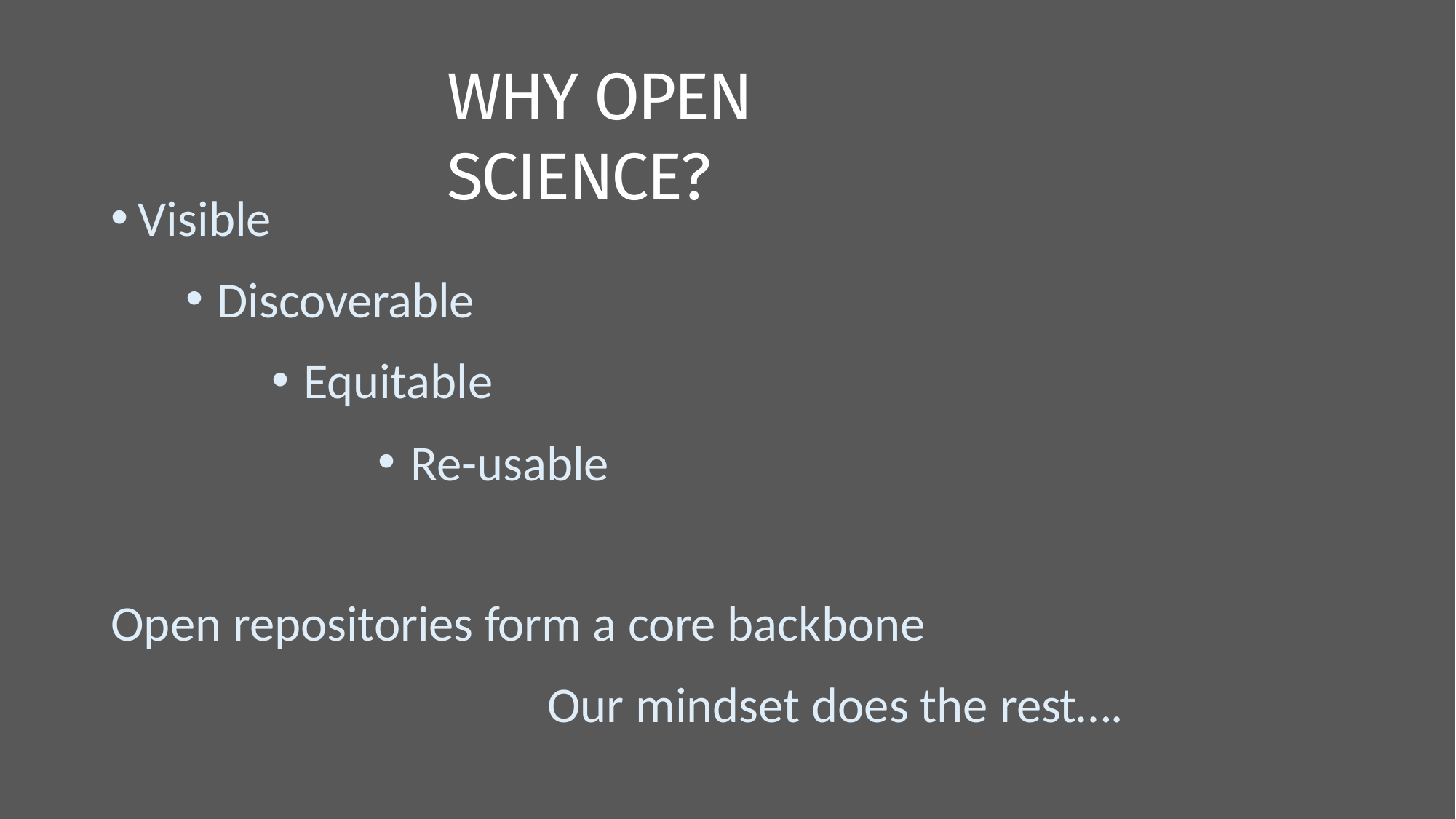

# WHY OPEN SCIENCE?
Visible
Discoverable
Equitable
Re-usable

Open repositories form a core backbone
Our mindset does the rest….